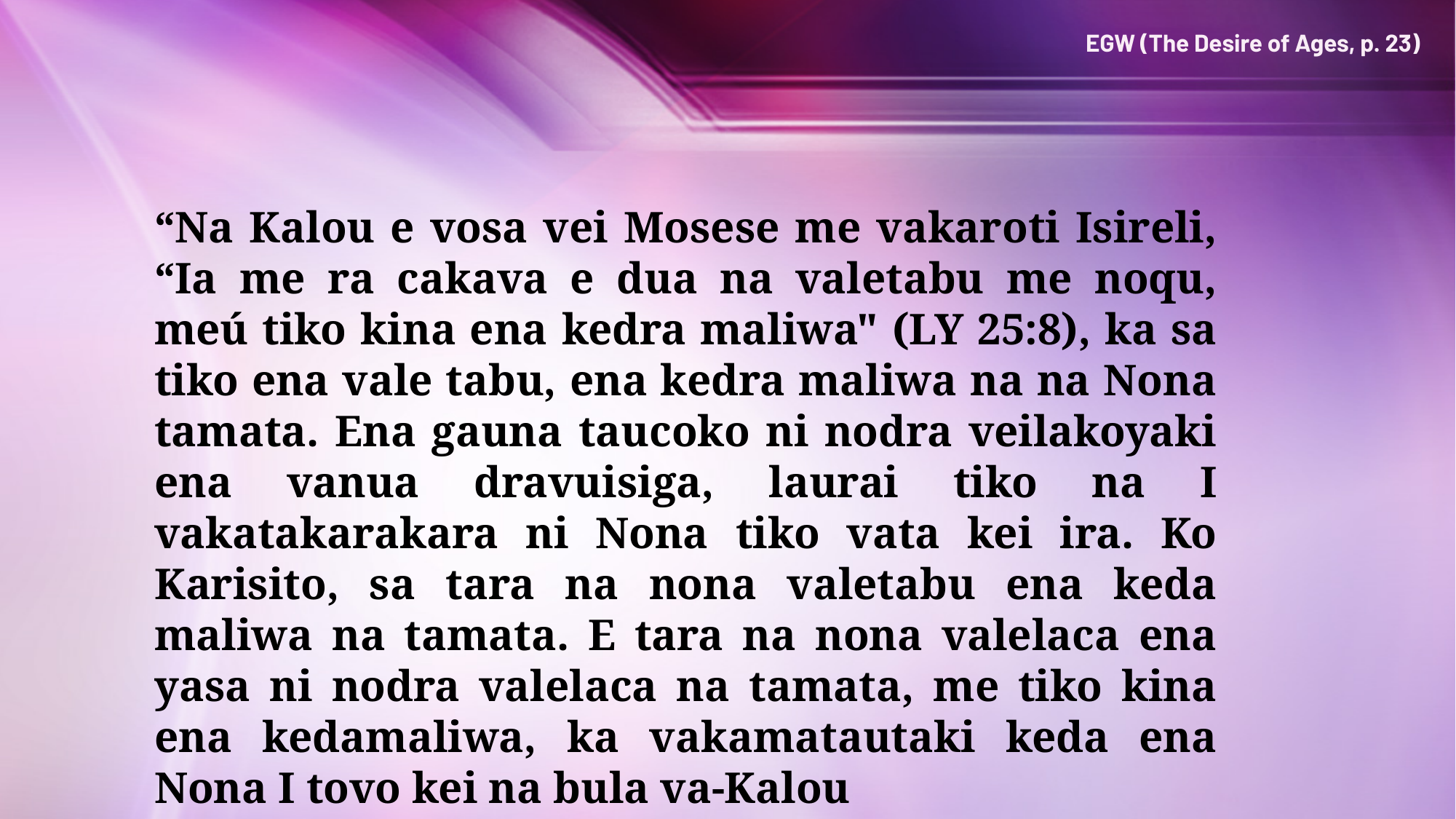

EGW (The Desire of Ages, p. 23)
“Na Kalou e vosa vei Mosese me vakaroti Isireli, “Ia me ra cakava e dua na valetabu me noqu, meú tiko kina ena kedra maliwa" (LY 25:8), ka sa tiko ena vale tabu, ena kedra maliwa na na Nona tamata. Ena gauna taucoko ni nodra veilakoyaki ena vanua dravuisiga, laurai tiko na I vakatakarakara ni Nona tiko vata kei ira. Ko Karisito, sa tara na nona valetabu ena keda maliwa na tamata. E tara na nona valelaca ena yasa ni nodra valelaca na tamata, me tiko kina ena kedamaliwa, ka vakamatautaki keda ena Nona I tovo kei na bula va-Kalou